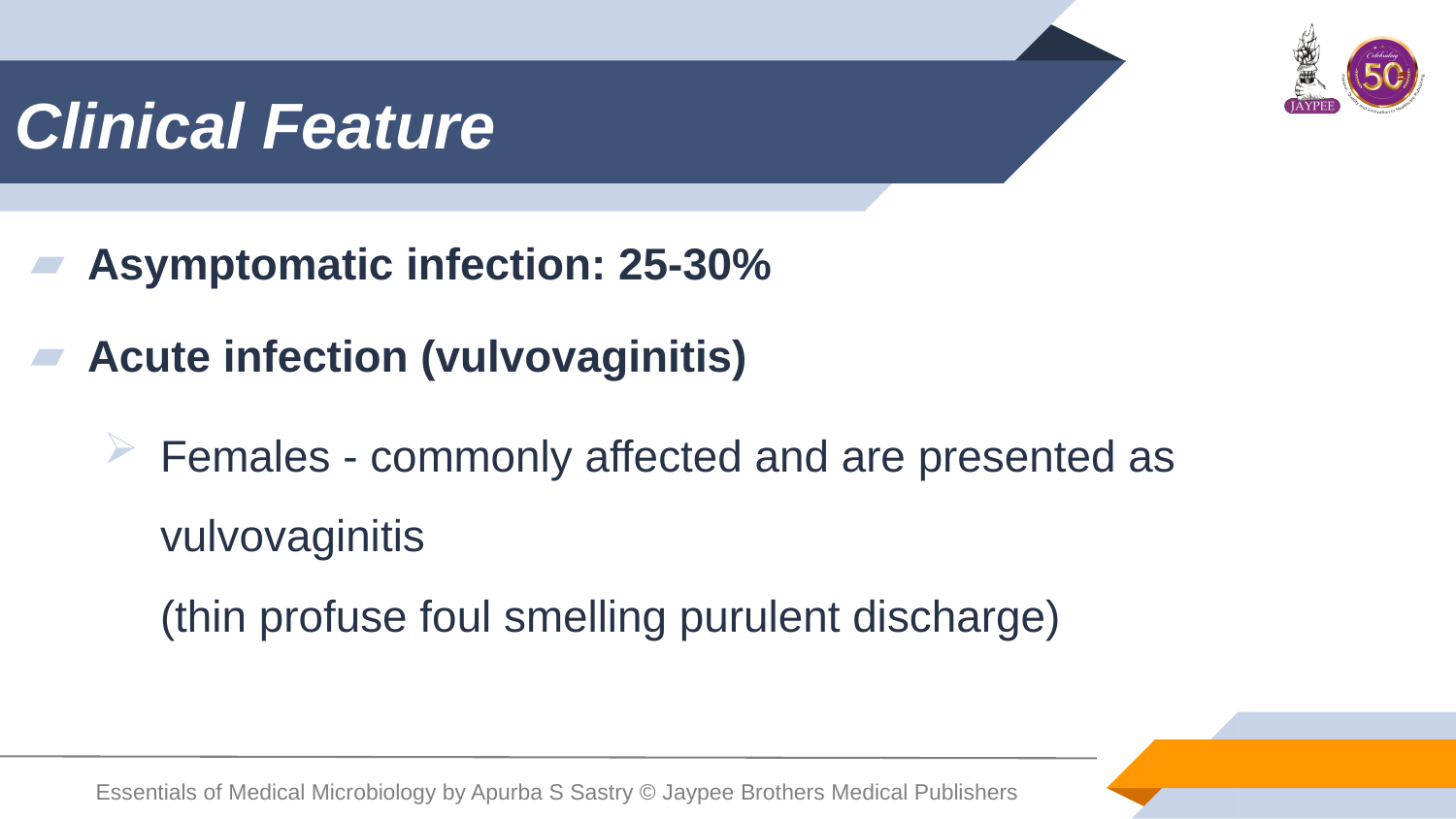

# Clinical Feature
Asymptomatic infection: 25-30%
Acute infection (vulvovaginitis)
Females - commonly affected and are presented as vulvovaginitis
(thin profuse foul smelling purulent discharge)